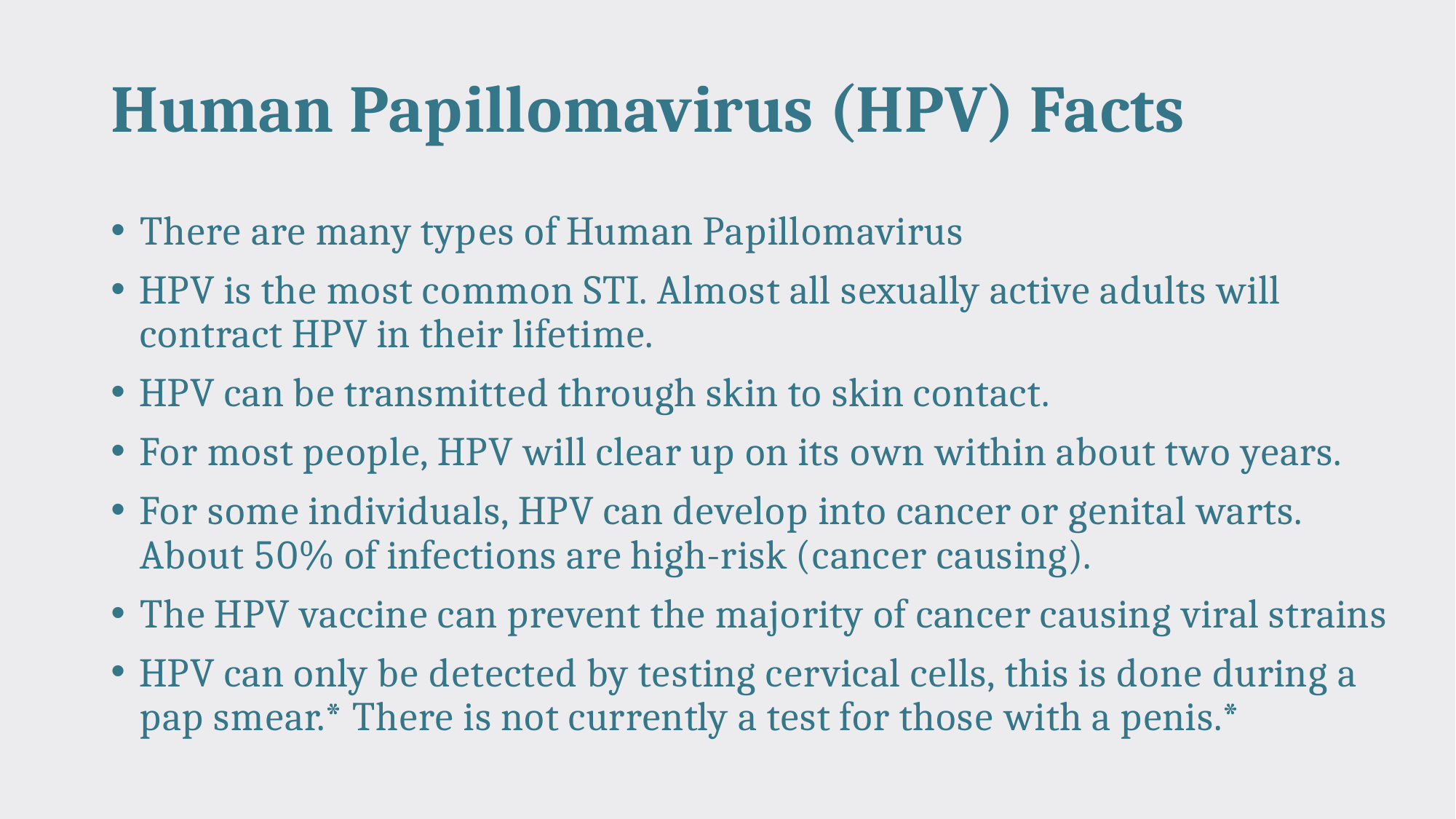

# Human Papillomavirus (HPV) Facts
There are many types of Human Papillomavirus
HPV is the most common STI. Almost all sexually active adults will contract HPV in their lifetime.
HPV can be transmitted through skin to skin contact.
For most people, HPV will clear up on its own within about two years.
For some individuals, HPV can develop into cancer or genital warts. About 50% of infections are high-risk (cancer causing).
The HPV vaccine can prevent the majority of cancer causing viral strains
HPV can only be detected by testing cervical cells, this is done during a pap smear.* There is not currently a test for those with a penis.*